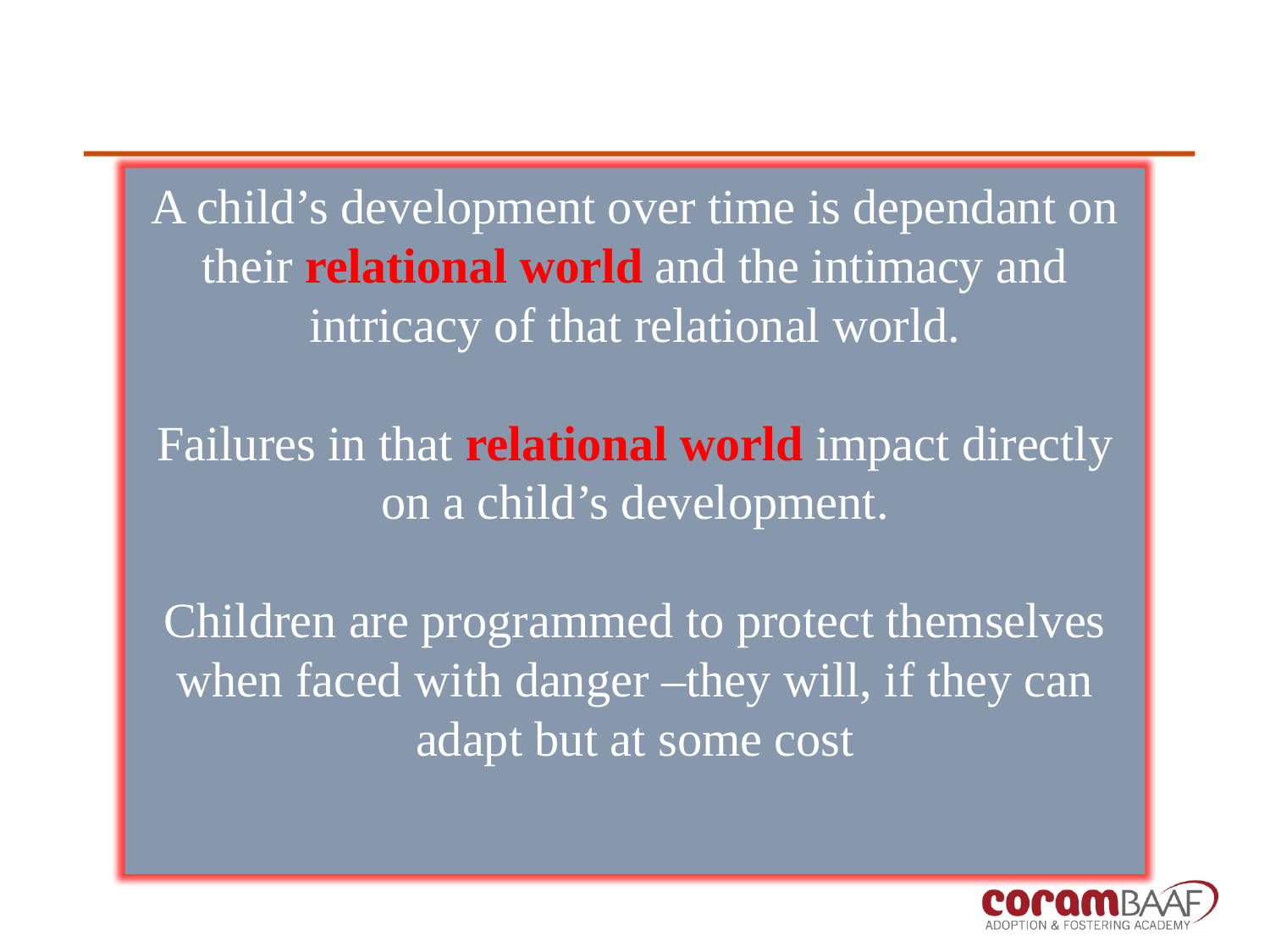

A child’s development over time is dependant on their relational world and the intimacy and intricacy of that relational world.

Failures in that relational world impact directly on a child’s development.

Children are programmed to protect themselves when faced with danger –they will, if they can adapt but at some cost